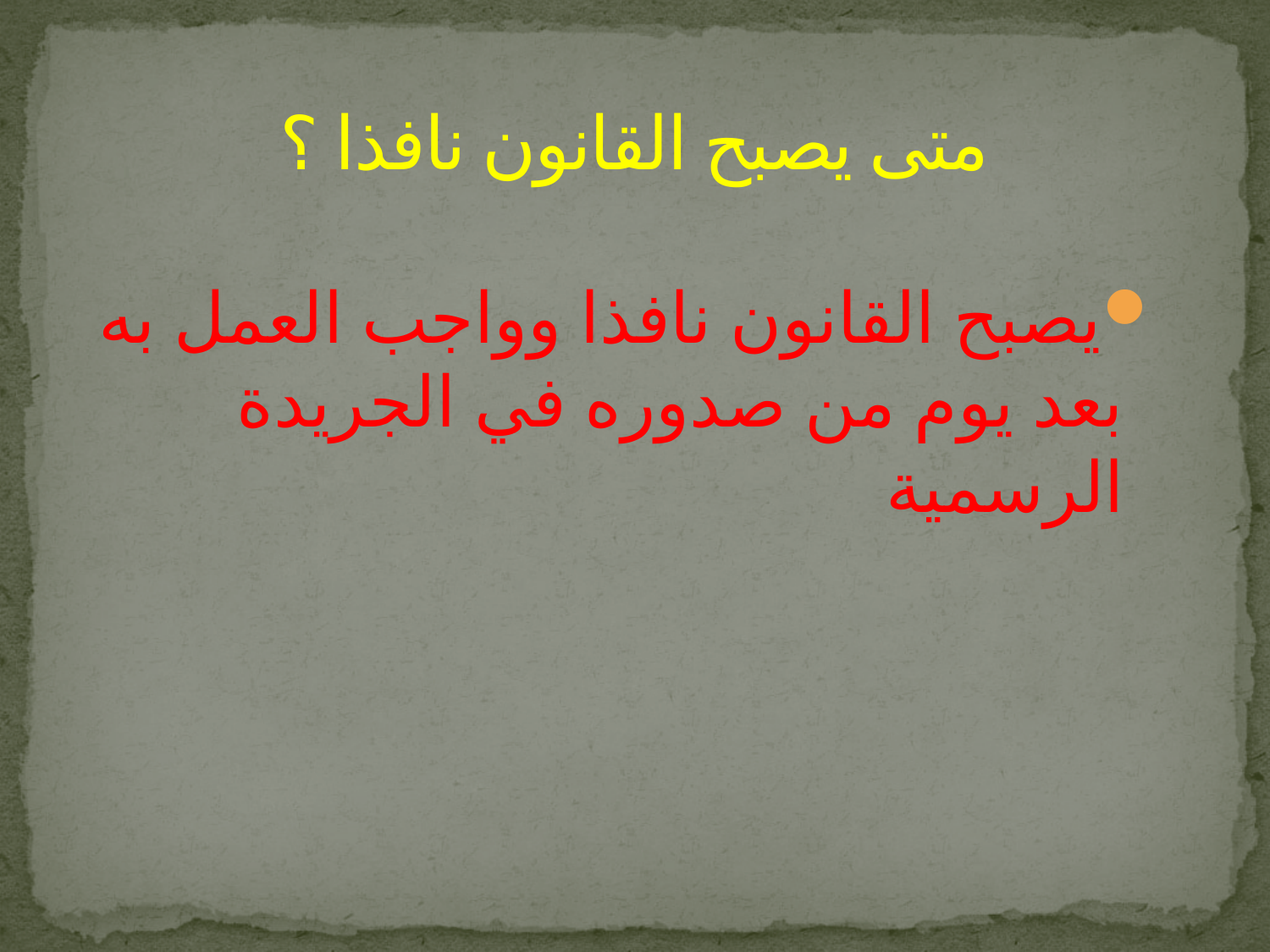

# متى يصبح القانون نافذا ؟
يصبح القانون نافذا وواجب العمل به بعد يوم من صدوره في الجريدة الرسمية